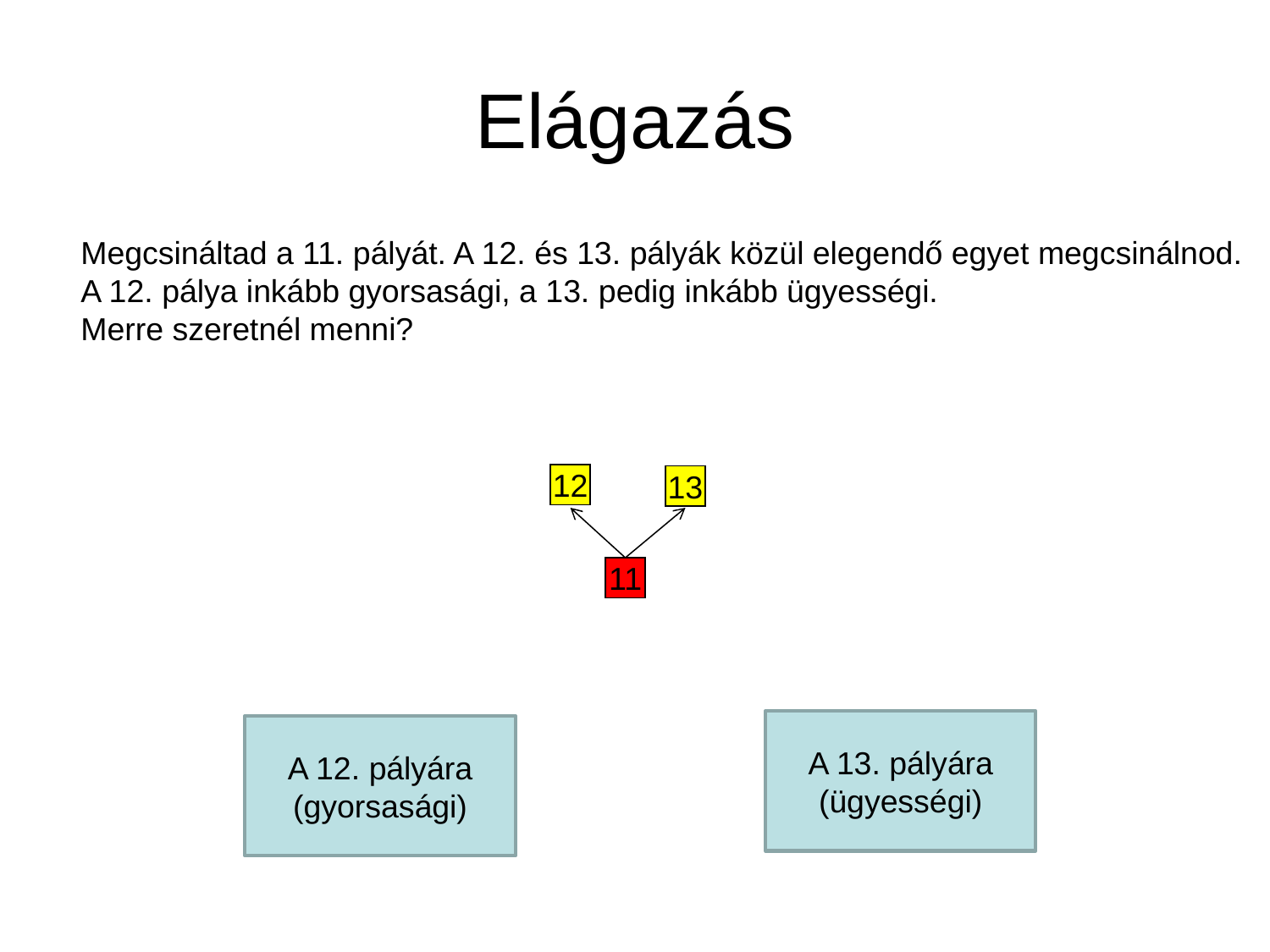

# Elágazás
Megcsináltad a 11. pályát. A 12. és 13. pályák közül elegendő egyet megcsinálnod. A 12. pálya inkább gyorsasági, a 13. pedig inkább ügyességi.
Merre szeretnél menni?
12
13
11
A 13. pályára (ügyességi)
A 12. pályára (gyorsasági)